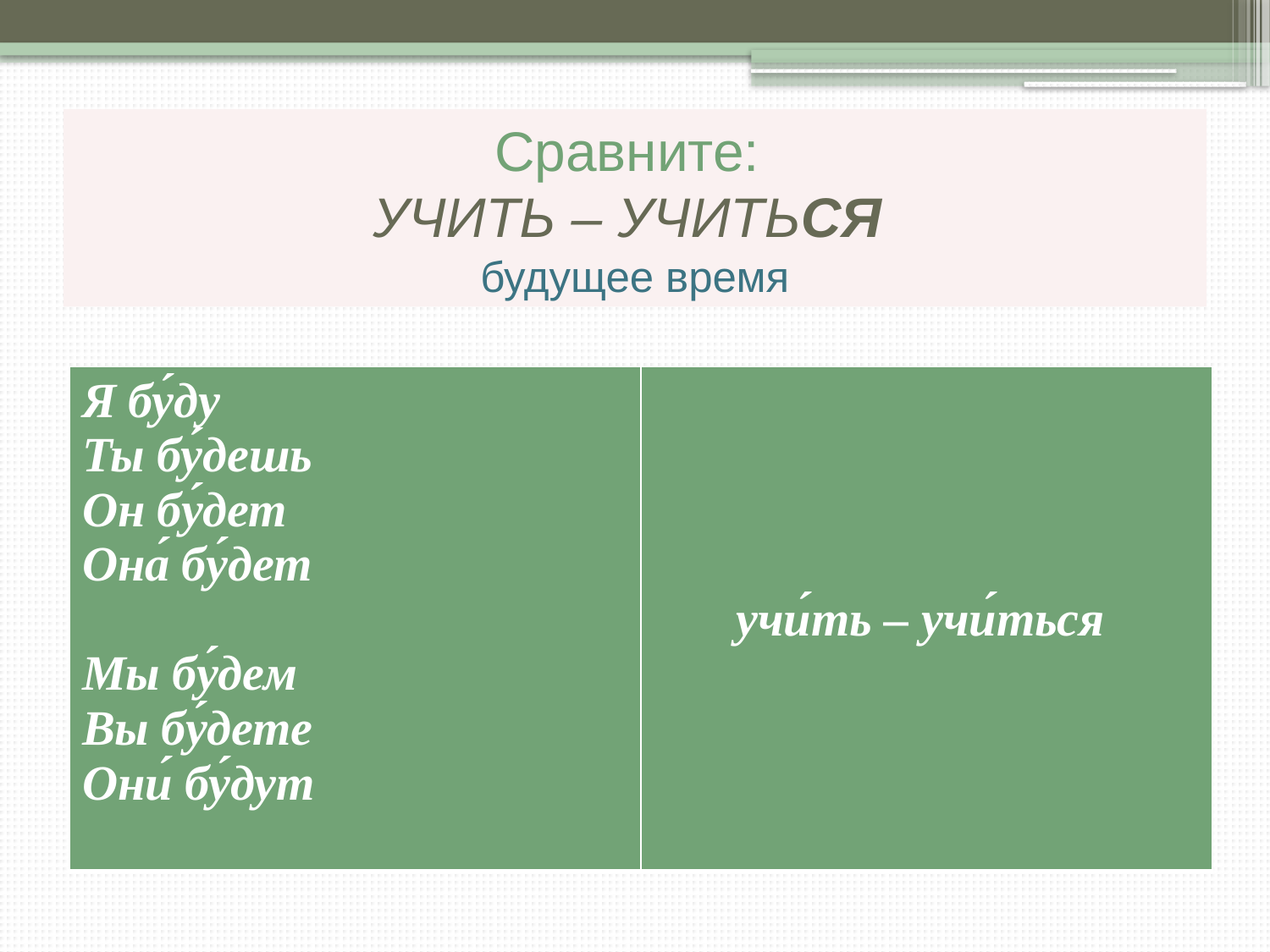

# Сравните: УЧИТЬ – УЧИТЬСЯ будущее время
| Я бу́ду Ты бу́дешь Он бу́дет Она́ бу́дет Мы бу́дем Вы бу́дете Они́ бу́дут | учи́ть – учи́ться |
| --- | --- |